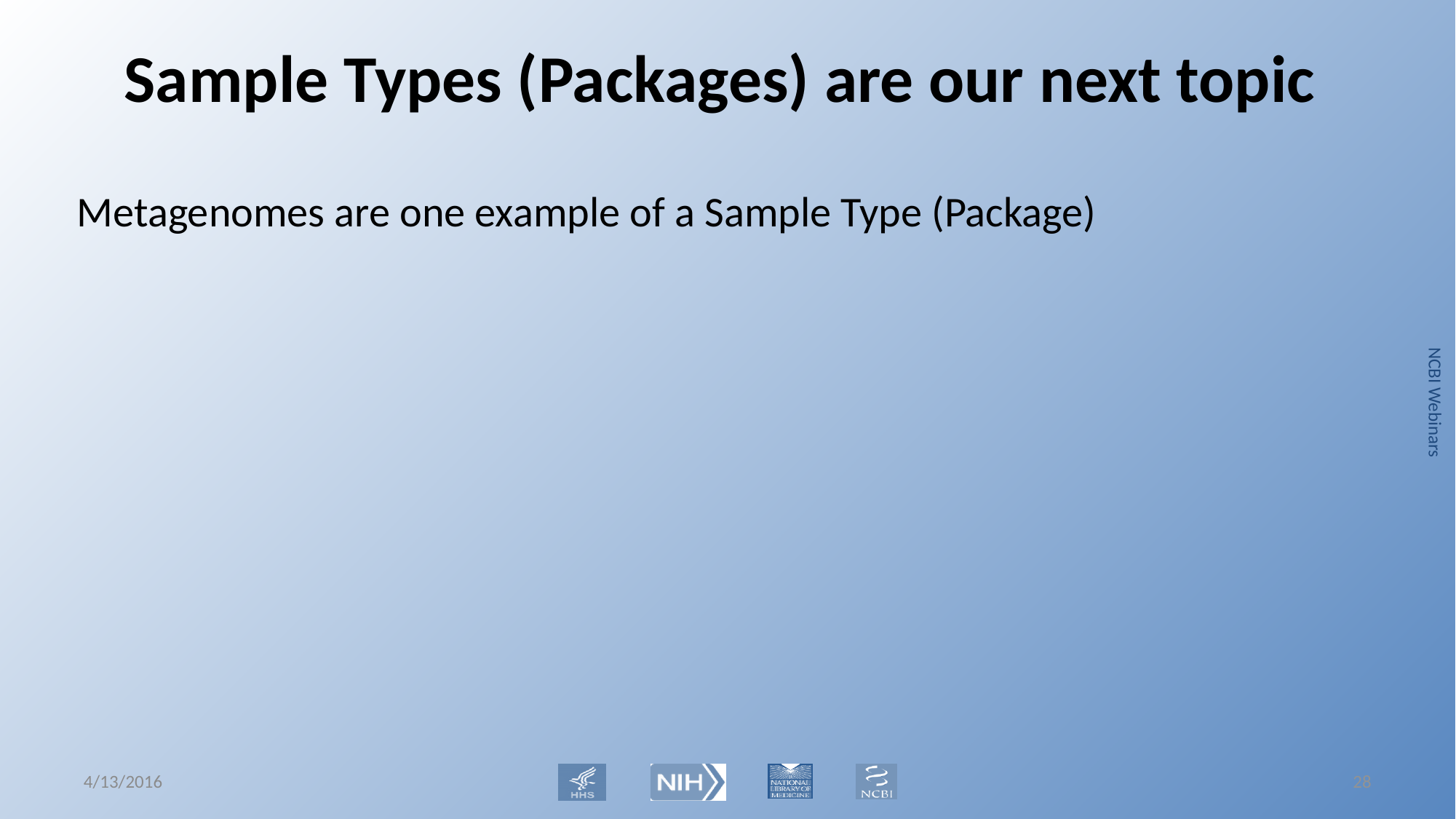

# Sample Types (Packages) are our next topic
Metagenomes are one example of a Sample Type (Package)
4/13/2016
28